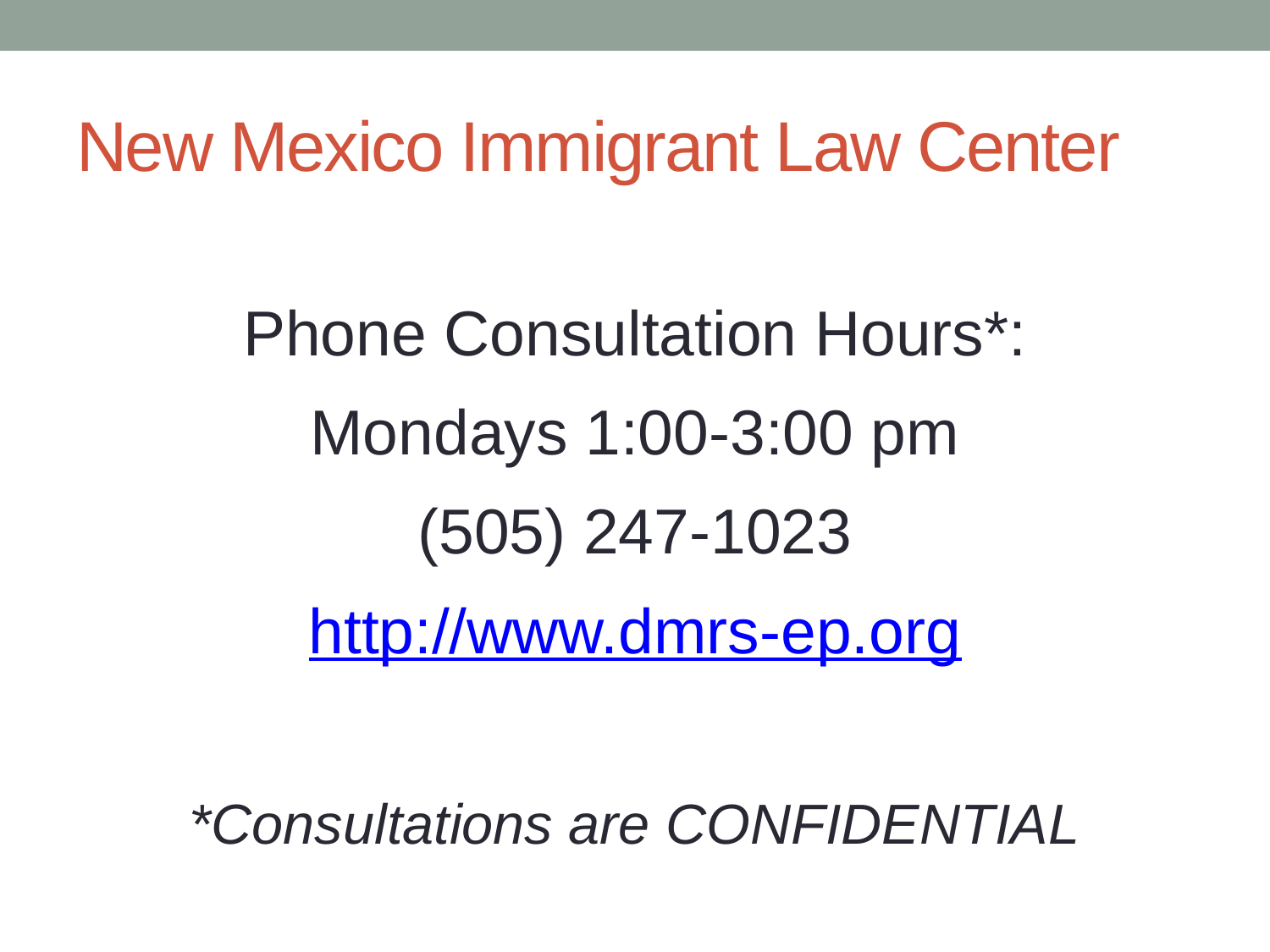

# New Mexico Immigrant Law Center

Phone Consultation Hours*:
Mondays 1:00-3:00 pm
(505) 247-1023
http://www.dmrs-ep.org

*Consultations are CONFIDENTIAL